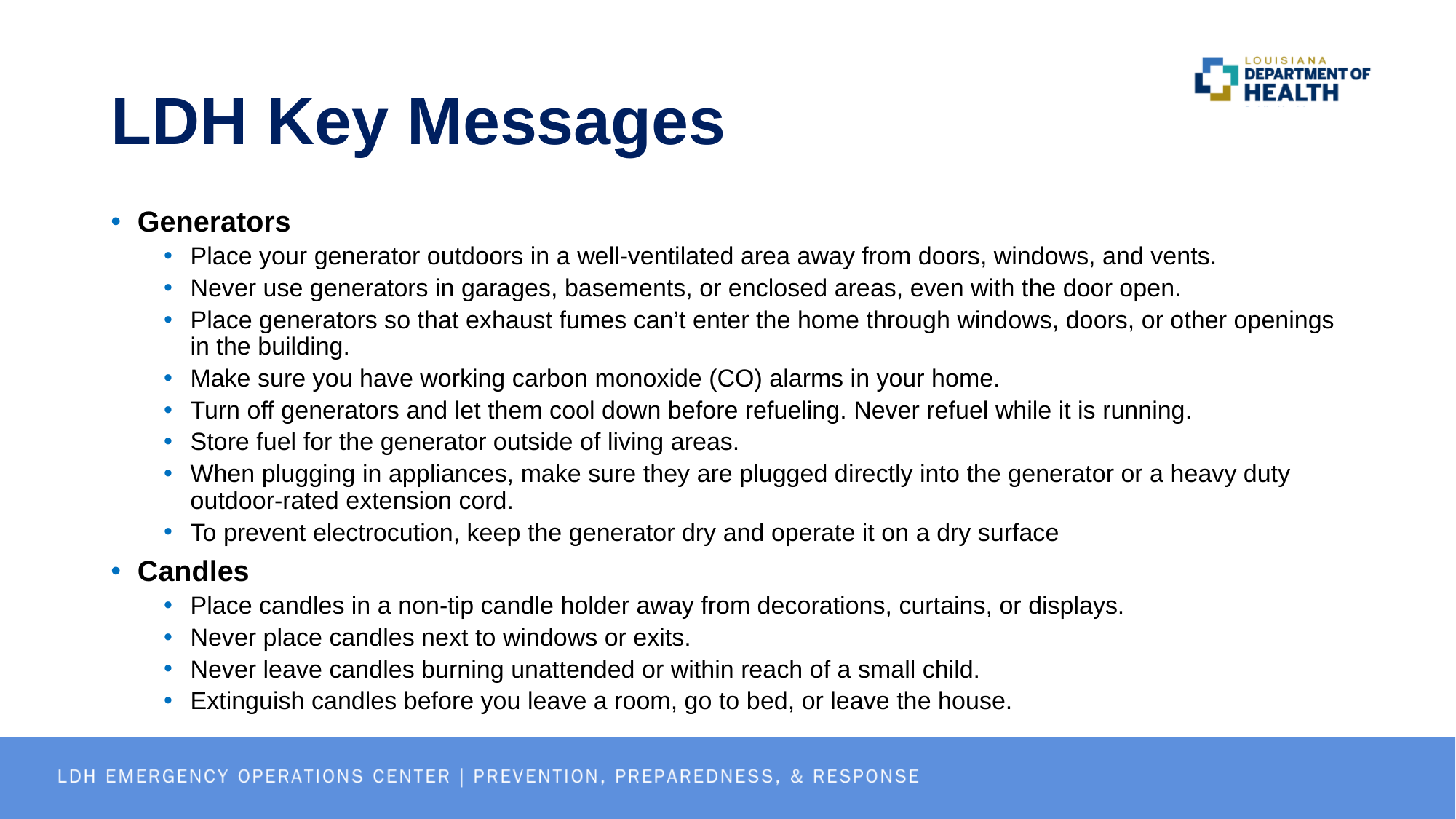

# LDH Key Messages
Generators
Place your generator outdoors in a well-ventilated area away from doors, windows, and vents.
Never use generators in garages, basements, or enclosed areas, even with the door open.
Place generators so that exhaust fumes can’t enter the home through windows, doors, or other openings in the building.
Make sure you have working carbon monoxide (CO) alarms in your home.
Turn off generators and let them cool down before refueling. Never refuel while it is running.
Store fuel for the generator outside of living areas.
When plugging in appliances, make sure they are plugged directly into the generator or a heavy duty outdoor-rated extension cord.
To prevent electrocution, keep the generator dry and operate it on a dry surface
Candles
Place candles in a non-tip candle holder away from decorations, curtains, or displays.
Never place candles next to windows or exits.
Never leave candles burning unattended or within reach of a small child.
Extinguish candles before you leave a room, go to bed, or leave the house.